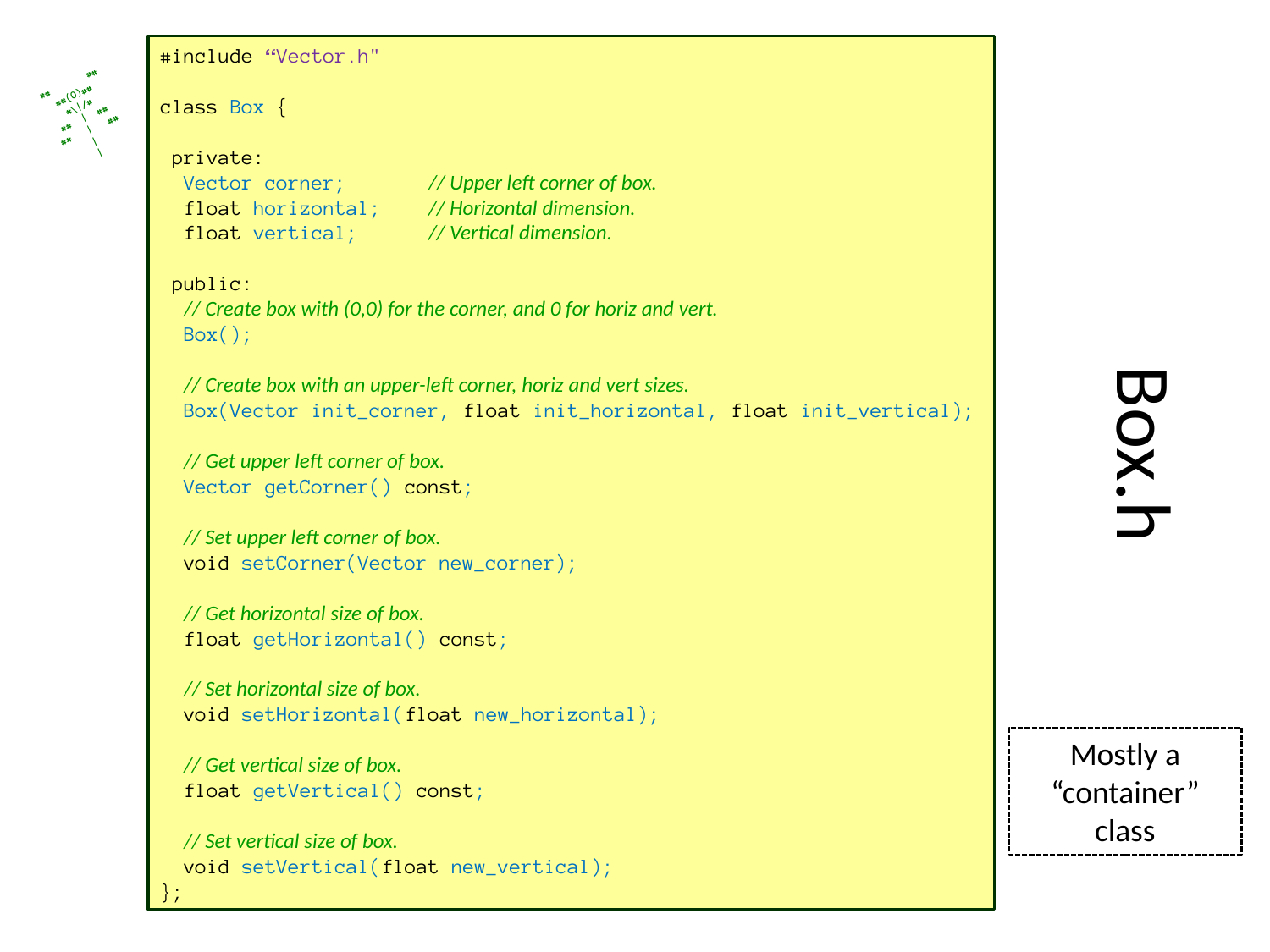

#include “Vector.h"

class Box {

 private:
  Vector corner;       // Upper left corner of box.
  float horizontal;    // Horizontal dimension.
  float vertical;      // Vertical dimension.

 public:
  // Create box with (0,0) for the corner, and 0 for horiz and vert.
  Box();

  // Create box with an upper-left corner, horiz and vert sizes.
  Box(Vector init_corner, float init_horizontal, float init_vertical);

  // Get upper left corner of box.
  Vector getCorner() const;

  // Set upper left corner of box.
  void setCorner(Vector new_corner);

  // Get horizontal size of box.
  float getHorizontal() const;

  // Set horizontal size of box.
  void setHorizontal(float new_horizontal);

  // Get vertical size of box.
  float getVertical() const;

  // Set vertical size of box.
  void setVertical(float new_vertical);
};
# Box.h
Mostly a “container” class